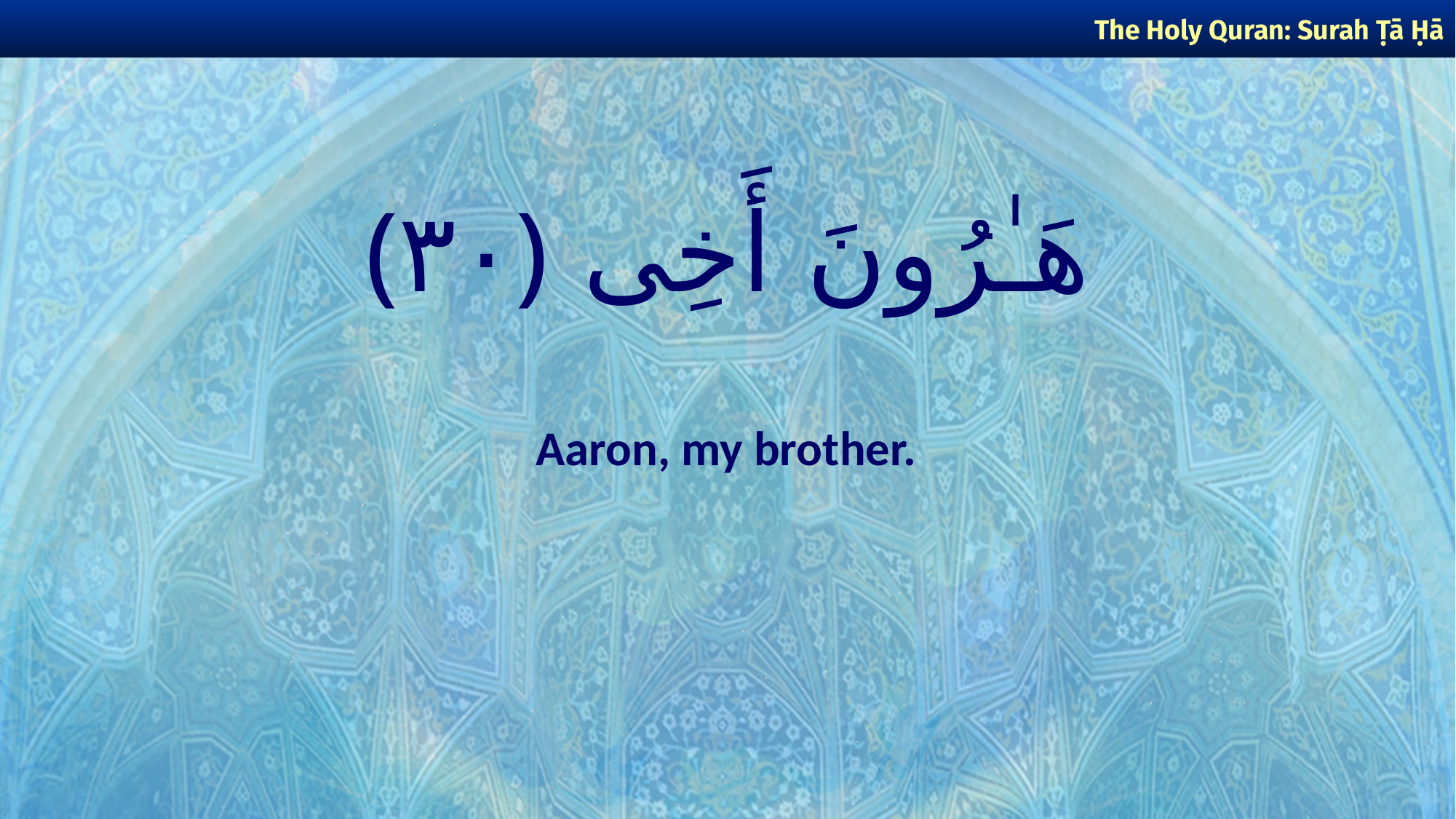

The Holy Quran: Surah Ṭā Ḥā
# هَـٰرُونَ أَخِى ﴿٣٠﴾
Aaron, my brother.